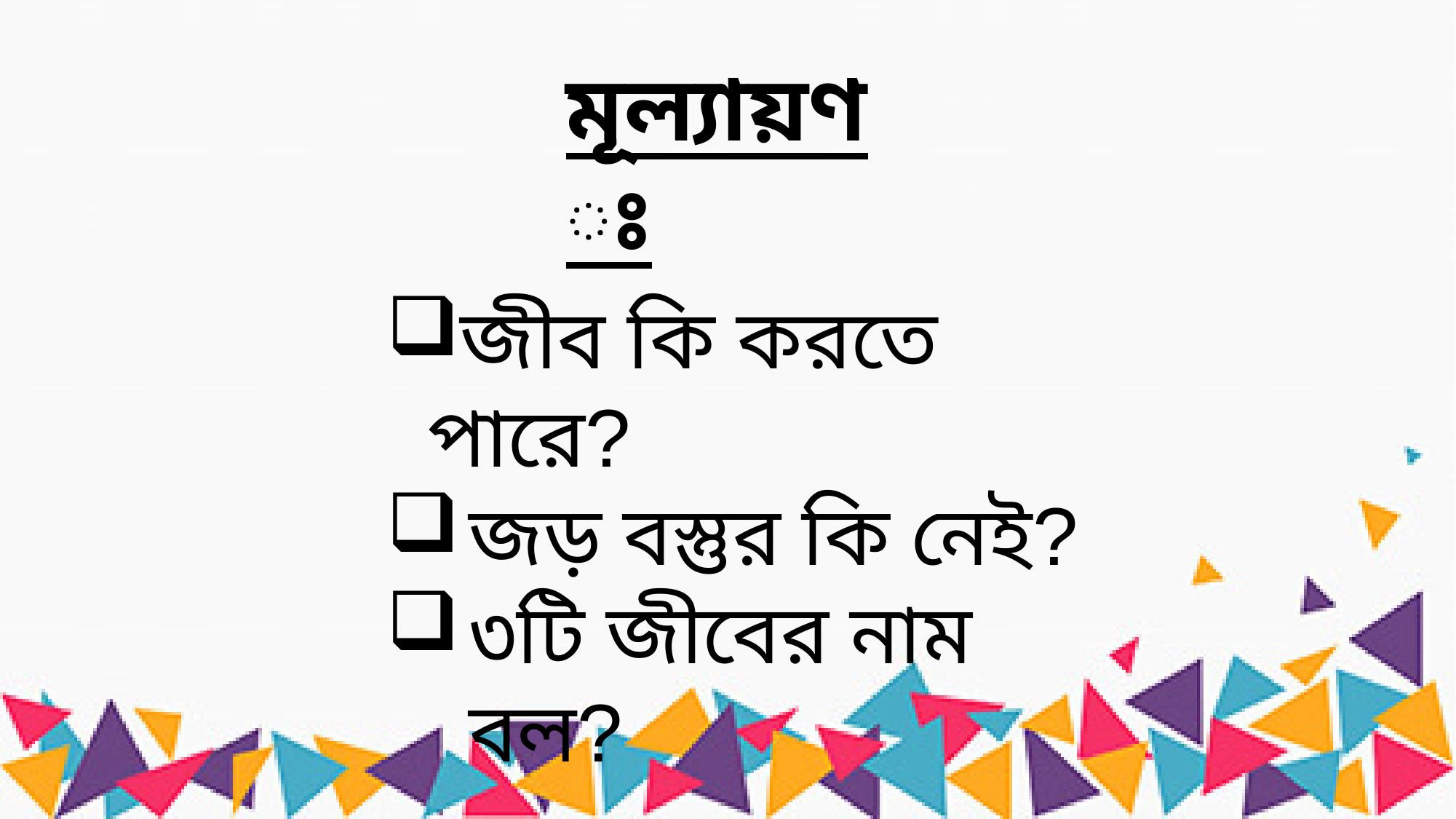

জীব কি করতে পারে?
জড় বস্তুর কি নেই?
৩টি জীবের নাম বল?
মূল্যায়ণঃ